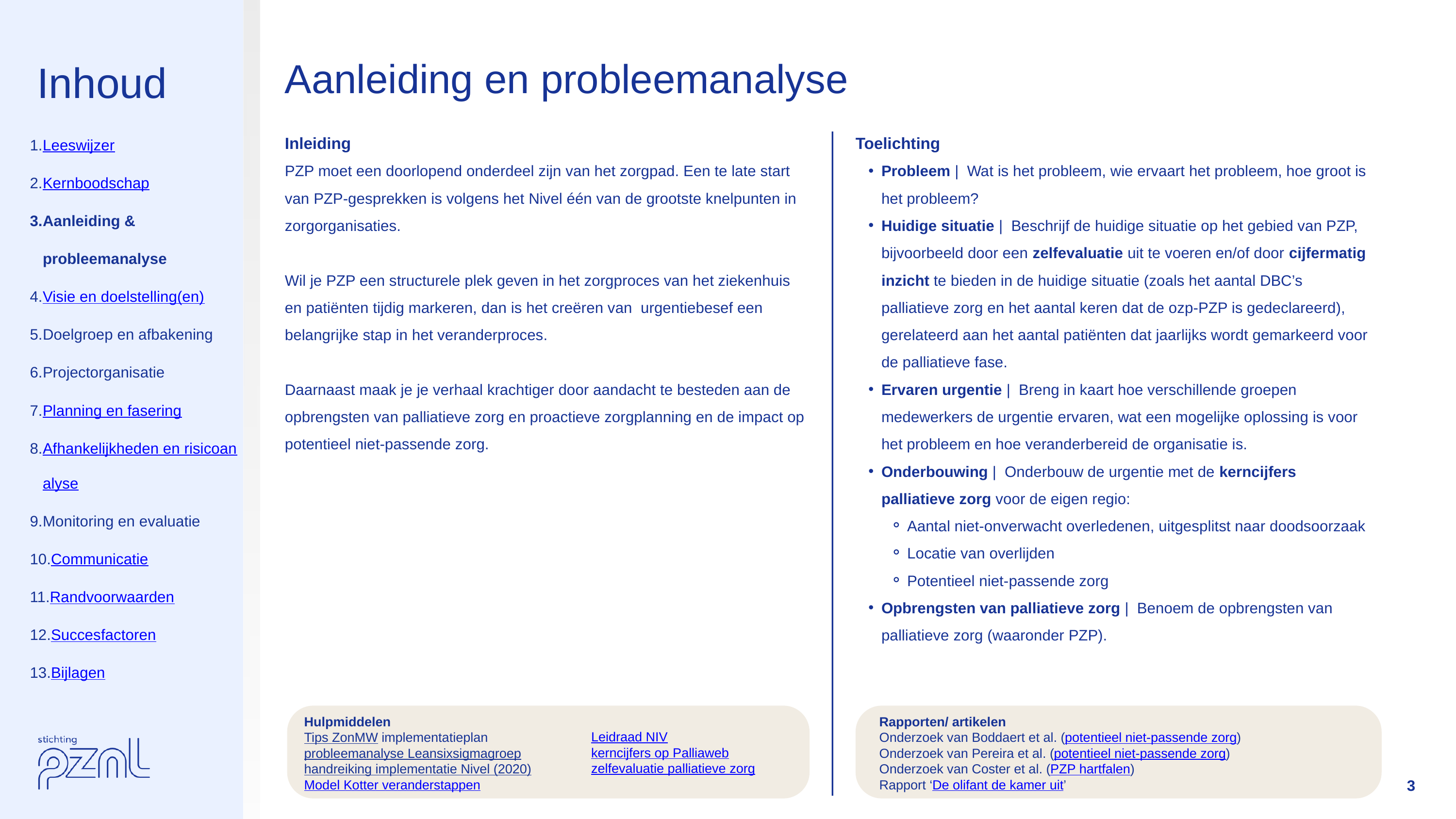

Inhoud
Aanleiding en probleemanalyse
Leeswijzer
Kernboodschap
Aanleiding & probleemanalyse
Visie en doelstelling(en)
Doelgroep en afbakening
Projectorganisatie
Planning en fasering
Afhankelijkheden en risicoanalyse
Monitoring en evaluatie
Communicatie
Randvoorwaarden
Succesfactoren
Bijlagen
Inleiding
PZP moet een doorlopend onderdeel zijn van het zorgpad. Een te late start van PZP-gesprekken is volgens het Nivel één van de grootste knelpunten in zorgorganisaties.

Wil je PZP een structurele plek geven in het zorgproces van het ziekenhuis en patiënten tijdig markeren, dan is het creëren van  urgentiebesef een belangrijke stap in het veranderproces.

Daarnaast maak je je verhaal krachtiger door aandacht te besteden aan de opbrengsten van palliatieve zorg en proactieve zorgplanning en de impact op potentieel niet-passende zorg.

Toelichting
Probleem |  Wat is het probleem, wie ervaart het probleem, hoe groot is het probleem?
Huidige situatie |  Beschrijf de huidige situatie op het gebied van PZP, bijvoorbeeld door een zelfevaluatie uit te voeren en/of door cijfermatig inzicht te bieden in de huidige situatie (zoals het aantal DBC’s palliatieve zorg en het aantal keren dat de ozp-PZP is gedeclareerd), gerelateerd aan het aantal patiënten dat jaarlijks wordt gemarkeerd voor de palliatieve fase.
Ervaren urgentie |  Breng in kaart hoe verschillende groepen medewerkers de urgentie ervaren, wat een mogelijke oplossing is voor het probleem en hoe veranderbereid de organisatie is.
Onderbouwing |  Onderbouw de urgentie met de kerncijfers palliatieve zorg voor de eigen regio:
Aantal niet-onverwacht overledenen, uitgesplitst naar doodsoorzaak
Locatie van overlijden
Potentieel niet-passende zorg
Opbrengsten van palliatieve zorg |  Benoem de opbrengsten van palliatieve zorg (waaronder PZP).

Hulpmiddelen
Tips ZonMW implementatieplan
probleemanalyse Leansixsigmagroep
handreiking implementatie Nivel (2020)
Model Kotter veranderstappen
Rapporten/ artikelen
Onderzoek van Boddaert et al. (potentieel niet-passende zorg)
Onderzoek van Pereira et al. (potentieel niet-passende zorg)
Onderzoek van Coster et al. (PZP hartfalen)
Rapport ‘De olifant de kamer uit’

Leidraad NIV
kerncijfers op Palliaweb
zelfevaluatie palliatieve zorg
3